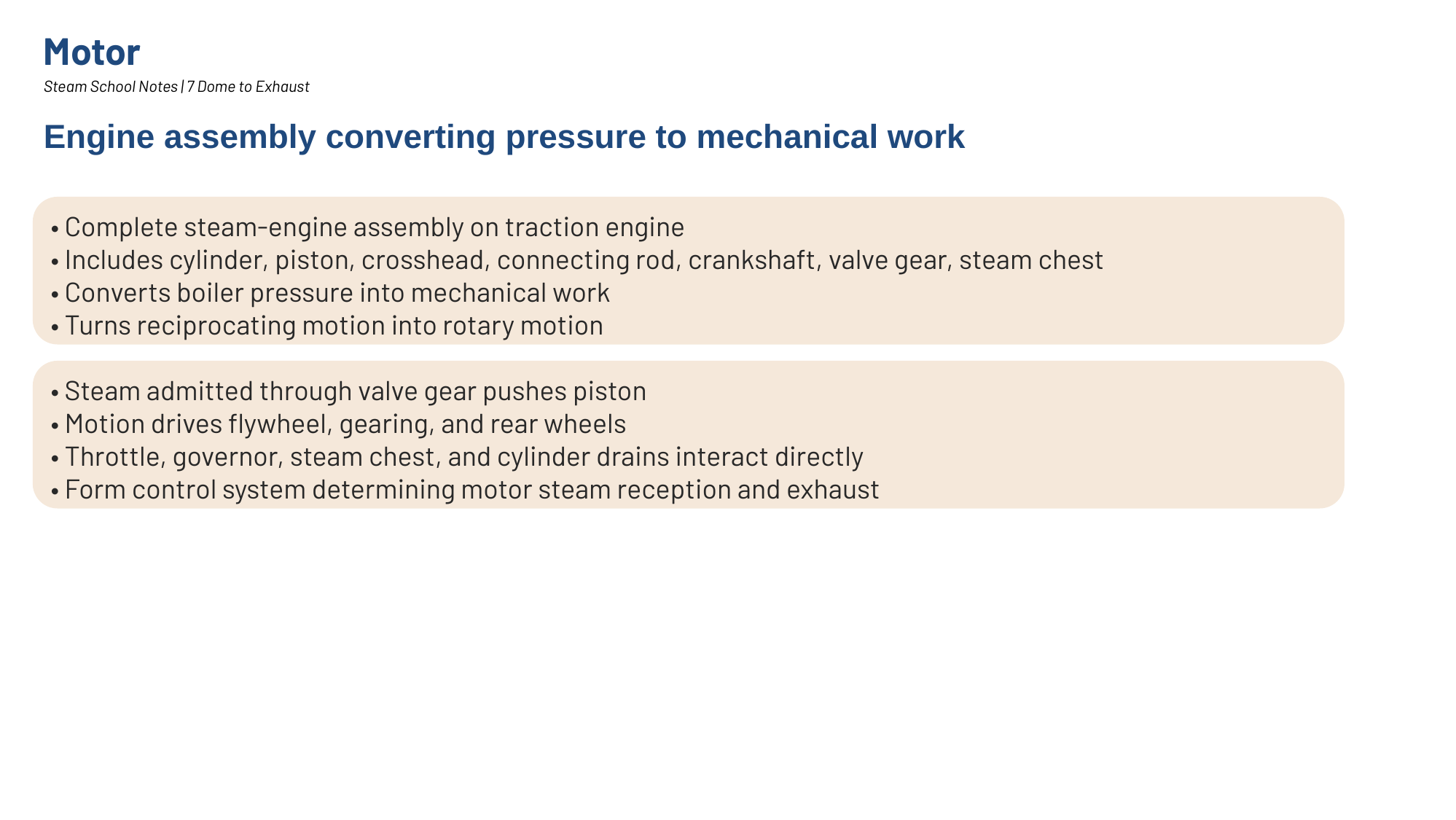

Motor
Steam School Notes | 7 Dome to Exhaust
Engine assembly converting pressure to mechanical work
• Complete steam-engine assembly on traction engine
• Includes cylinder, piston, crosshead, connecting rod, crankshaft, valve gear, steam chest
• Converts boiler pressure into mechanical work
• Turns reciprocating motion into rotary motion

• Steam admitted through valve gear pushes piston
• Motion drives flywheel, gearing, and rear wheels
• Throttle, governor, steam chest, and cylinder drains interact directly
• Form control system determining motor steam reception and exhaust